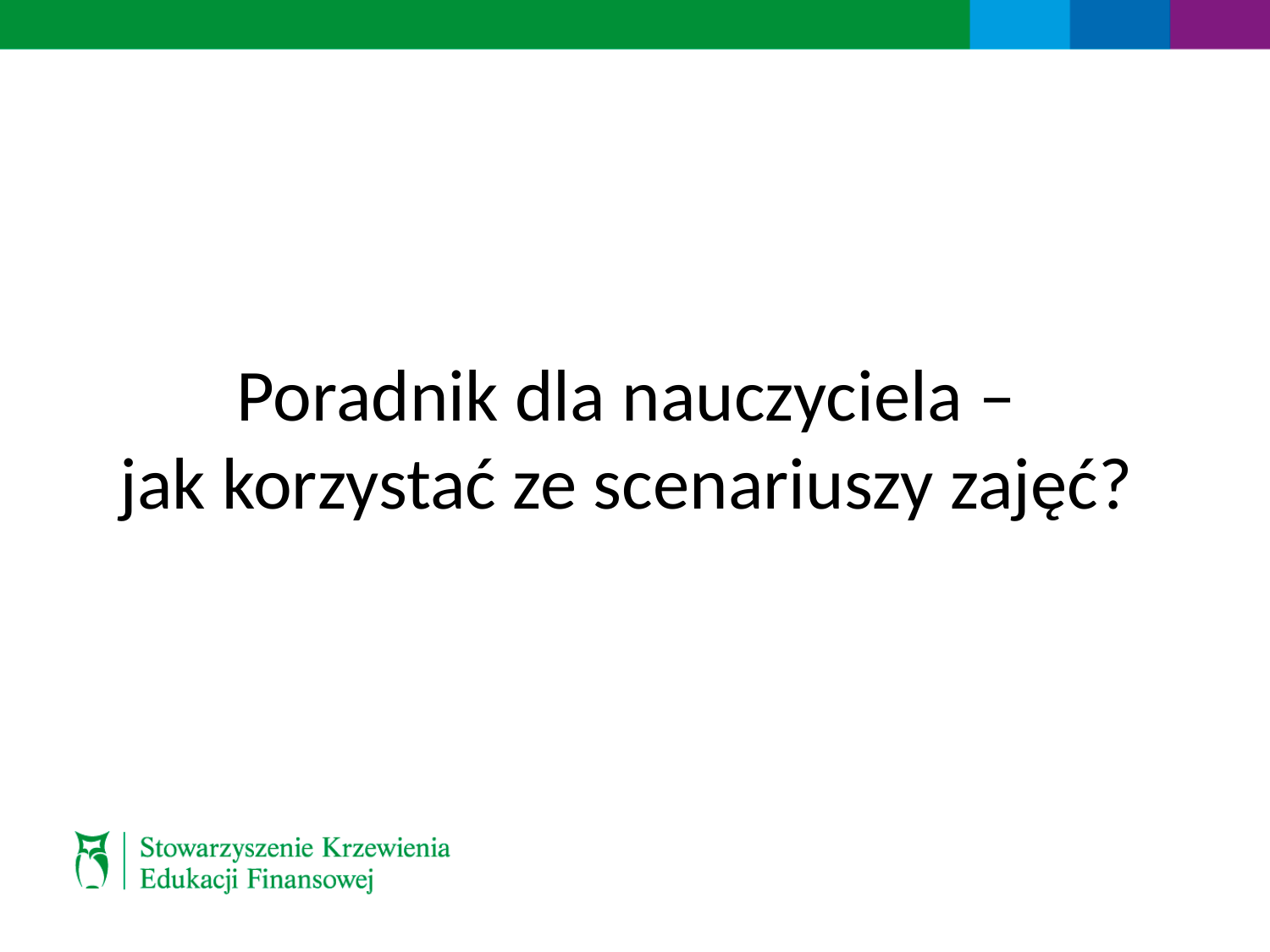

# Poradnik dla nauczyciela – jak korzystać ze scenariuszy zajęć?